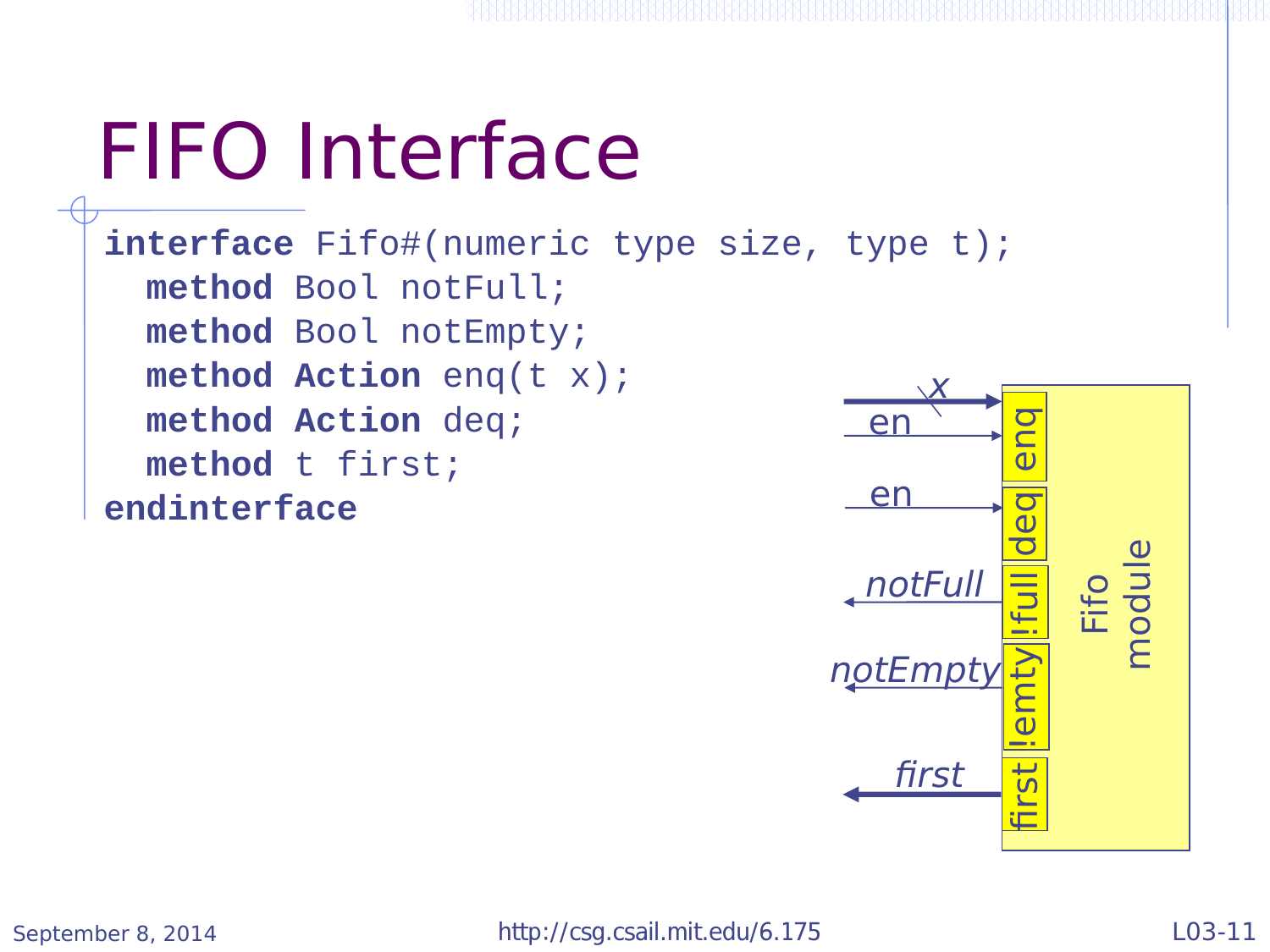

# FIFO Interface
interface Fifo#(numeric type size, type t);
  method Bool notFull;
  method Bool notEmpty;
  method Action enq(t x);
  method Action deq;
  method t first;
endinterface
x

en
enq

en

deq

Fifo
module
notFull

!full

!emty
notEmpty

first

first

September 8, 2014
http://csg.csail.mit.edu/6.175
L03-11